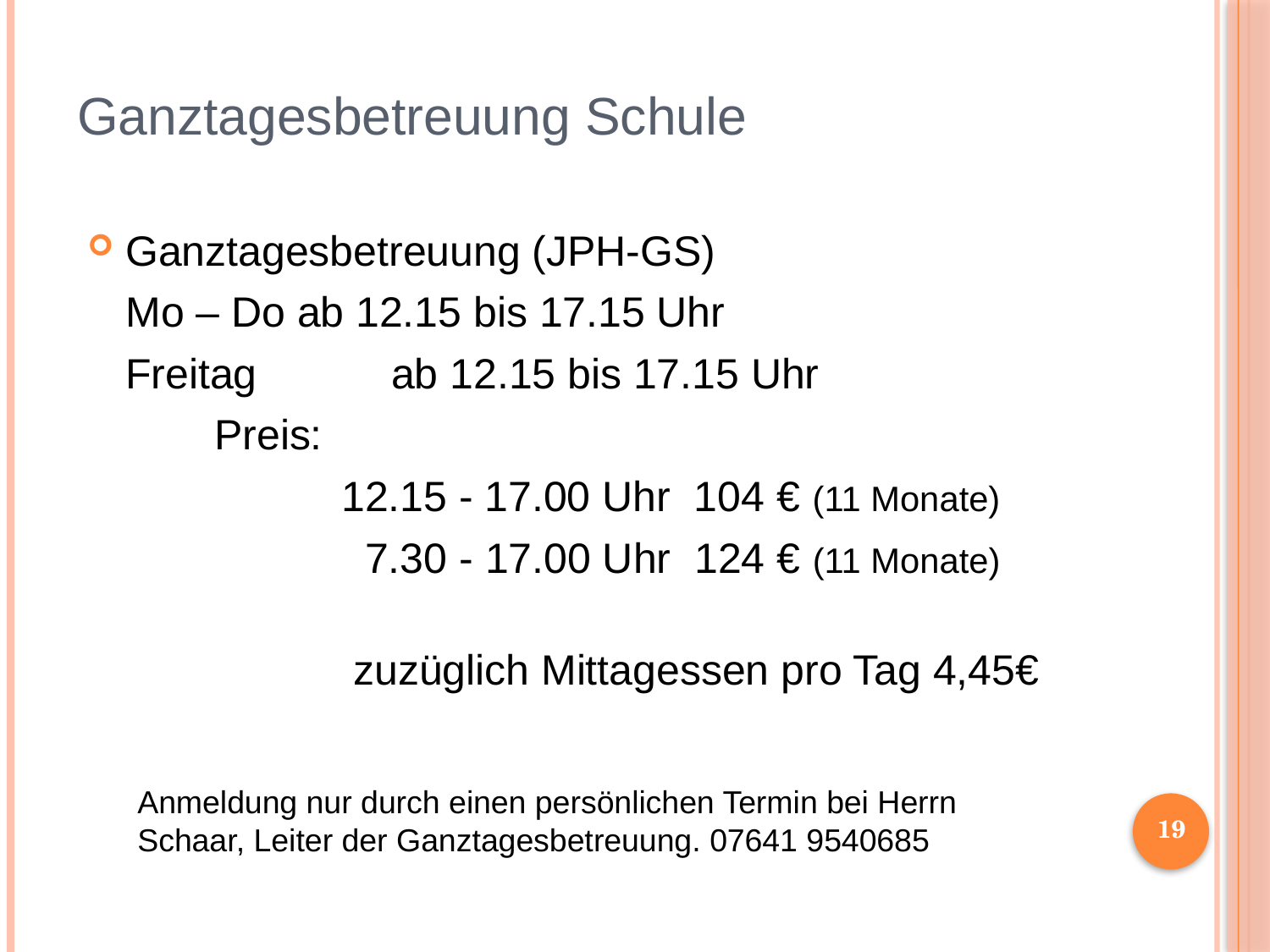

Ganztagesbetreuung Schule

Ganztagesbetreuung (JPH-GS)
	Mo – Do ab 12.15 bis 17.15 Uhr
	Freitag 	 ab 12.15 bis 17.15 Uhr
	Preis:
		12.15 - 17.00 Uhr  104 € (11 Monate)
		  7.30 - 17.00 Uhr  124 € (11 Monate)
		 zuzüglich Mittagessen pro Tag 4,45€
Anmeldung nur durch einen persönlichen Termin bei Herrn Schaar, Leiter der Ganztagesbetreuung. 07641 9540685
19